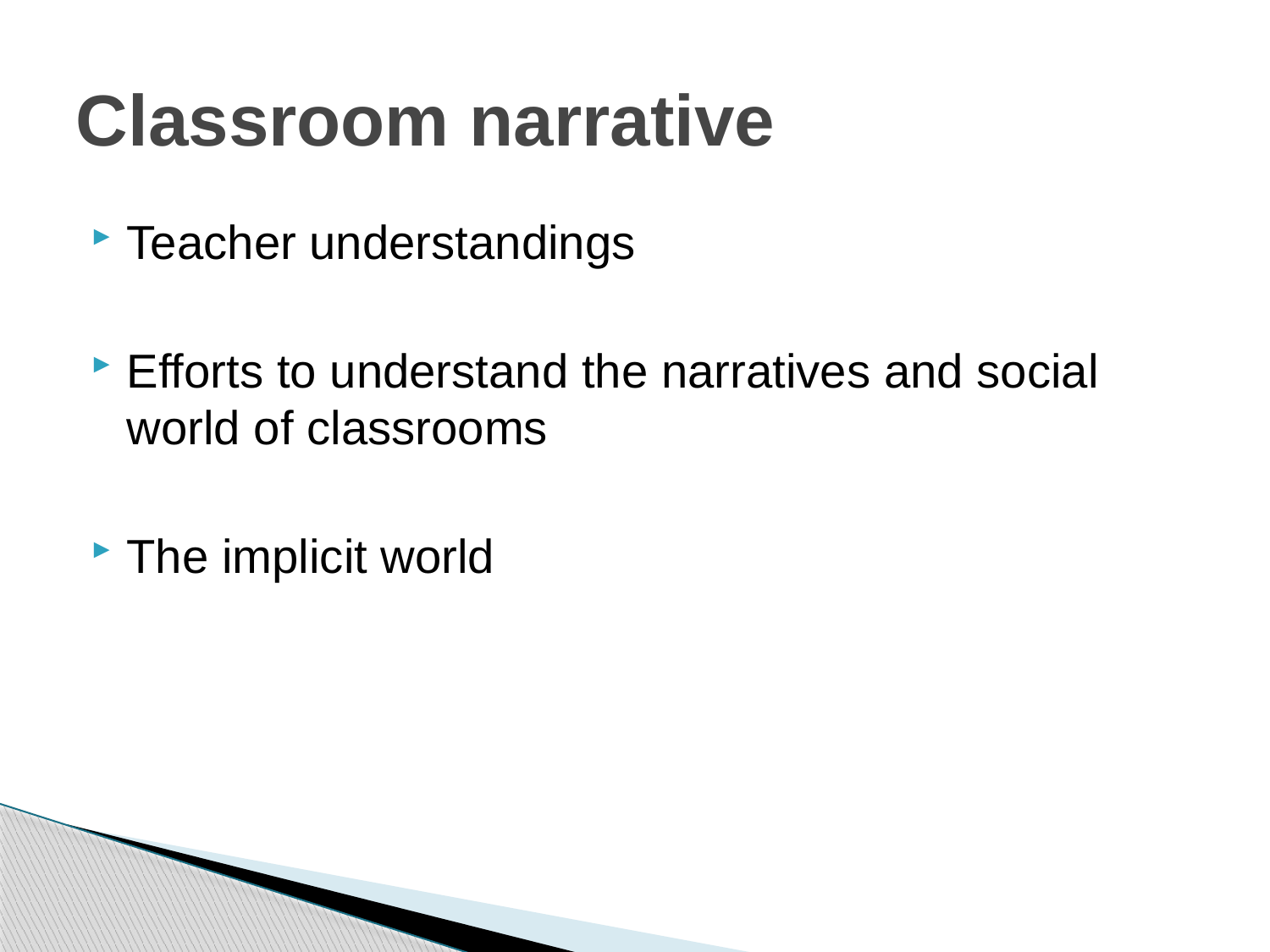

# Classroom narrative
Teacher understandings

Efforts to understand the narratives and social world of classrooms

The implicit world